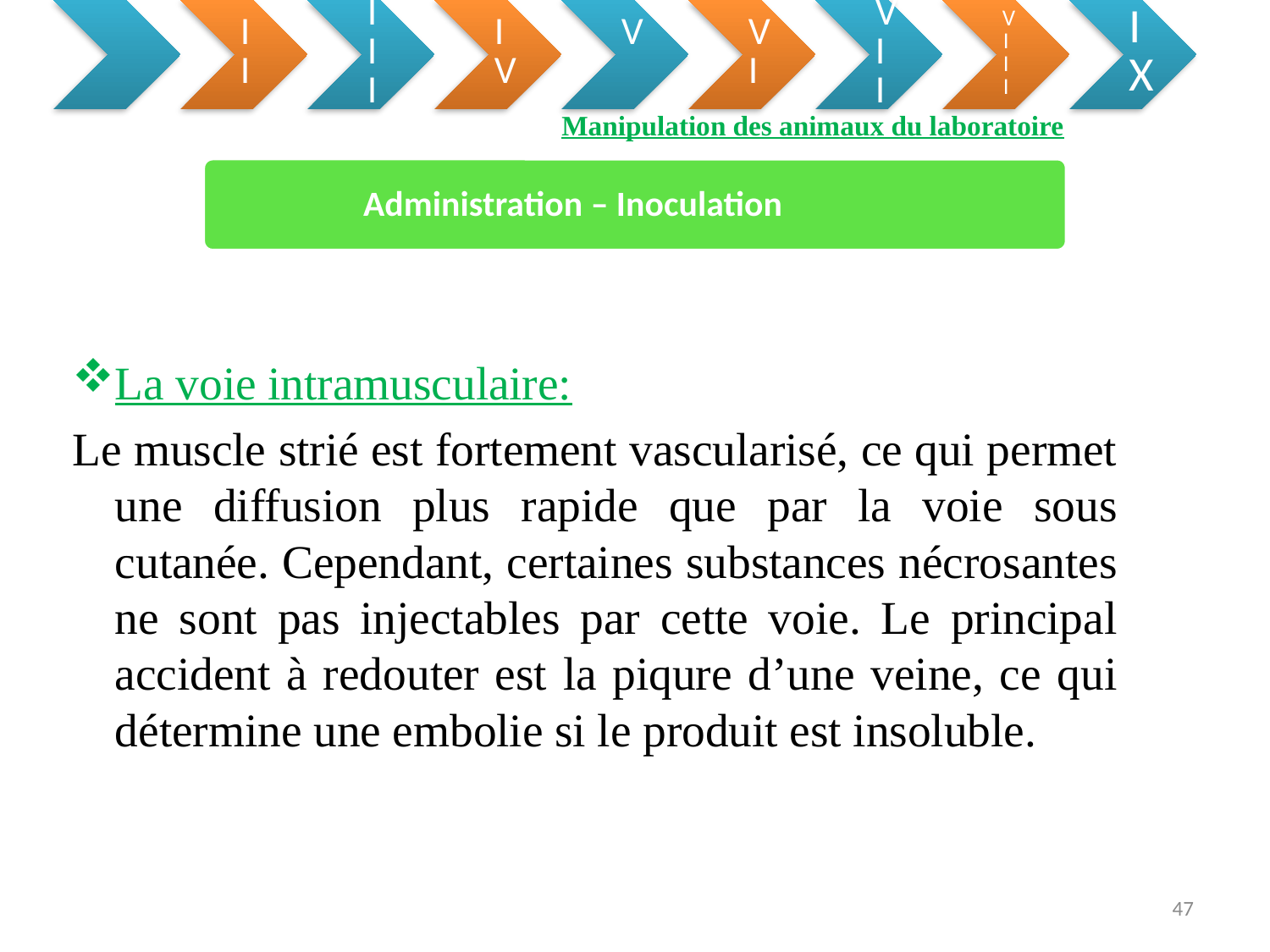

I
II
III
VI
IV
V
VII
VIII
IX
Manipulation des animaux du laboratoire

Administration – Inoculation
La voie intramusculaire:
Le muscle strié est fortement vascularisé, ce qui permet une diffusion plus rapide que par la voie sous cutanée. Cependant, certaines substances nécrosantes ne sont pas injectables par cette voie. Le principal accident à redouter est la piqure d’une veine, ce qui détermine une embolie si le produit est insoluble.

47